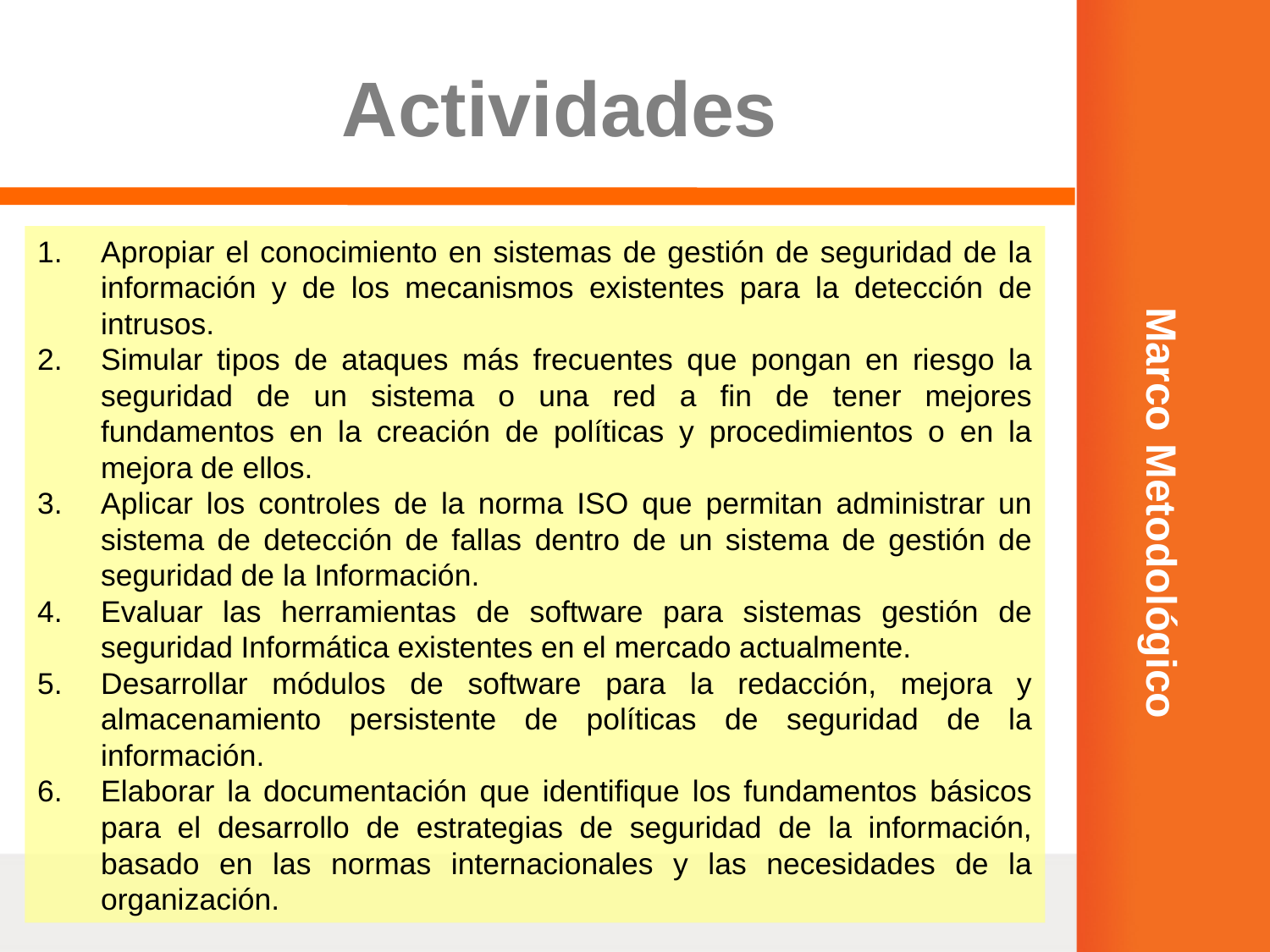

# Actividades

Apropiar el conocimiento en sistemas de gestión de seguridad de la información y de los mecanismos existentes para la detección de intrusos.
Simular tipos de ataques más frecuentes que pongan en riesgo la seguridad de un sistema o una red a fin de tener mejores fundamentos en la creación de políticas y procedimientos o en la mejora de ellos.
Aplicar los controles de la norma ISO que permitan administrar un sistema de detección de fallas dentro de un sistema de gestión de seguridad de la Información.
Evaluar las herramientas de software para sistemas gestión de seguridad Informática existentes en el mercado actualmente.
Desarrollar módulos de software para la redacción, mejora y almacenamiento persistente de políticas de seguridad de la información.
Elaborar la documentación que identifique los fundamentos básicos para el desarrollo de estrategias de seguridad de la información, basado en las normas internacionales y las necesidades de la organización.
Marco Metodológico